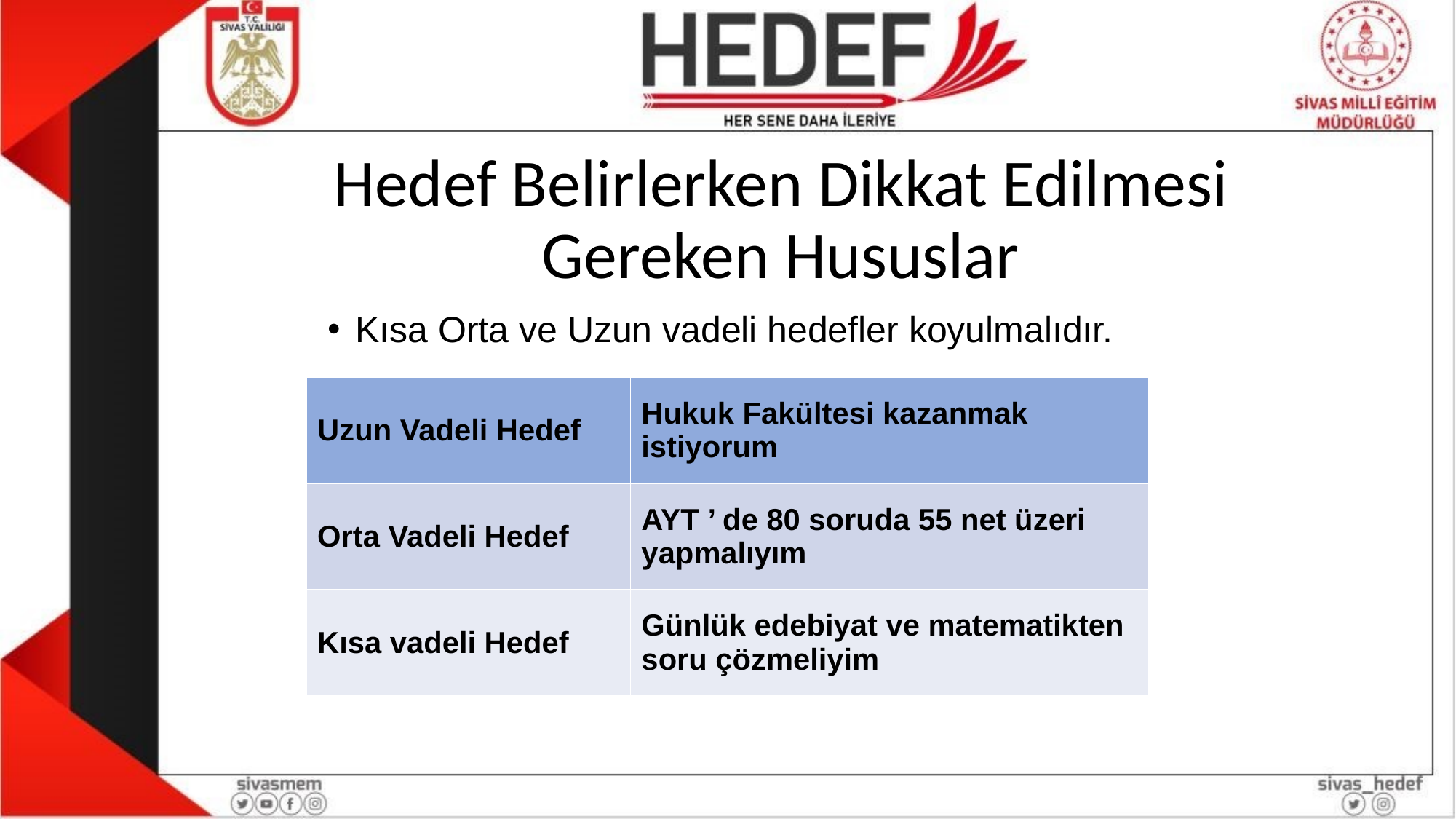

# Hedef Belirlerken Dikkat Edilmesi Gereken Hususlar
Kısa Orta ve Uzun vadeli hedefler koyulmalıdır.

| Uzun Vadeli Hedef | Hukuk Fakültesi kazanmak istiyorum |
| --- | --- |
| Orta Vadeli Hedef | AYT ’ de 80 soruda 55 net üzeri yapmalıyım |
| Kısa vadeli Hedef | Günlük edebiyat ve matematikten soru çözmeliyim |